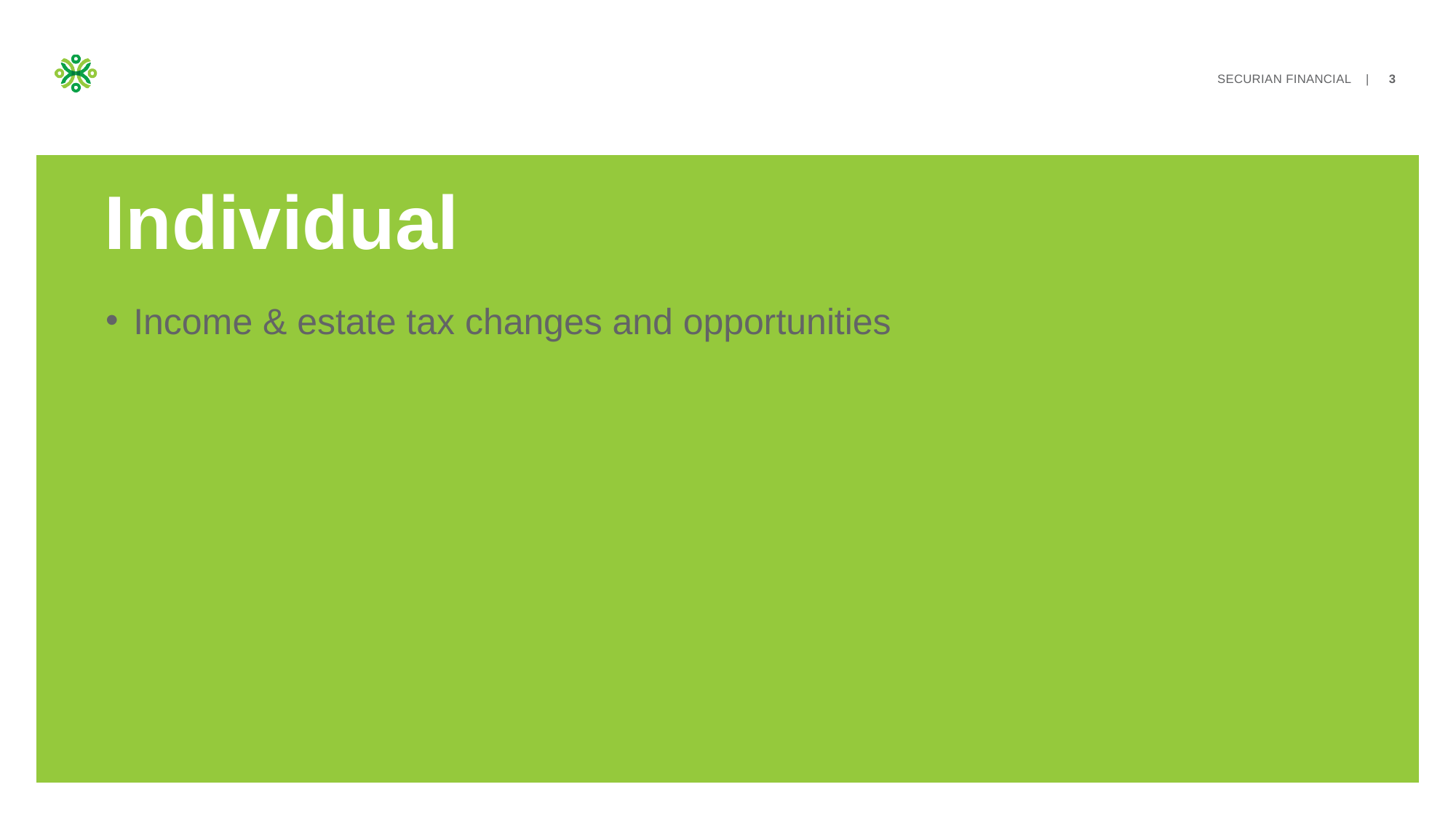

# Individual
Income & estate tax changes and opportunities